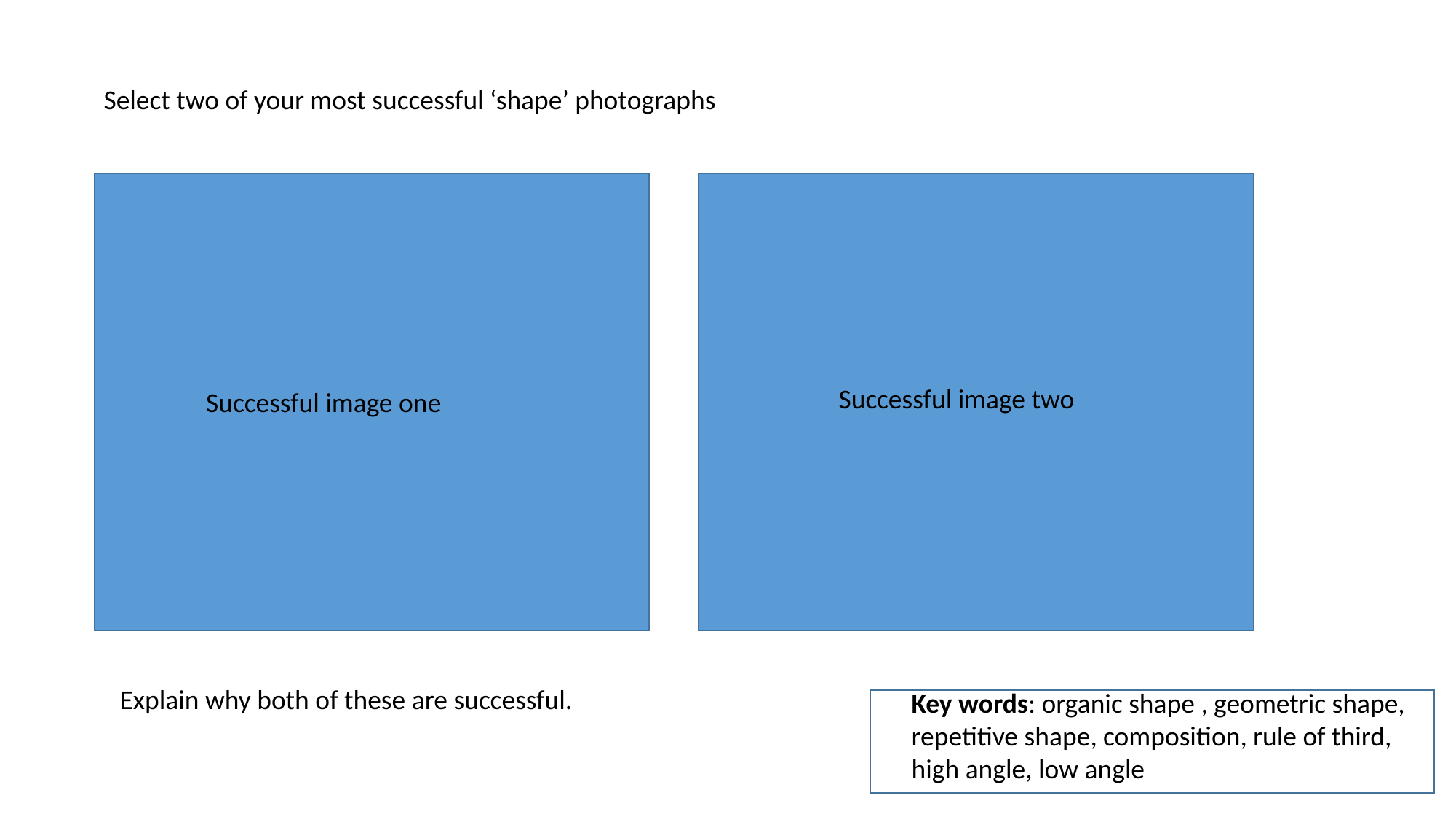

Select two of your most successful ‘shape’ photographs

Successful image two
Successful image one
Explain why both of these are successful.
Key words: organic shape , geometric shape, repetitive shape, composition, rule of third, high angle, low angle